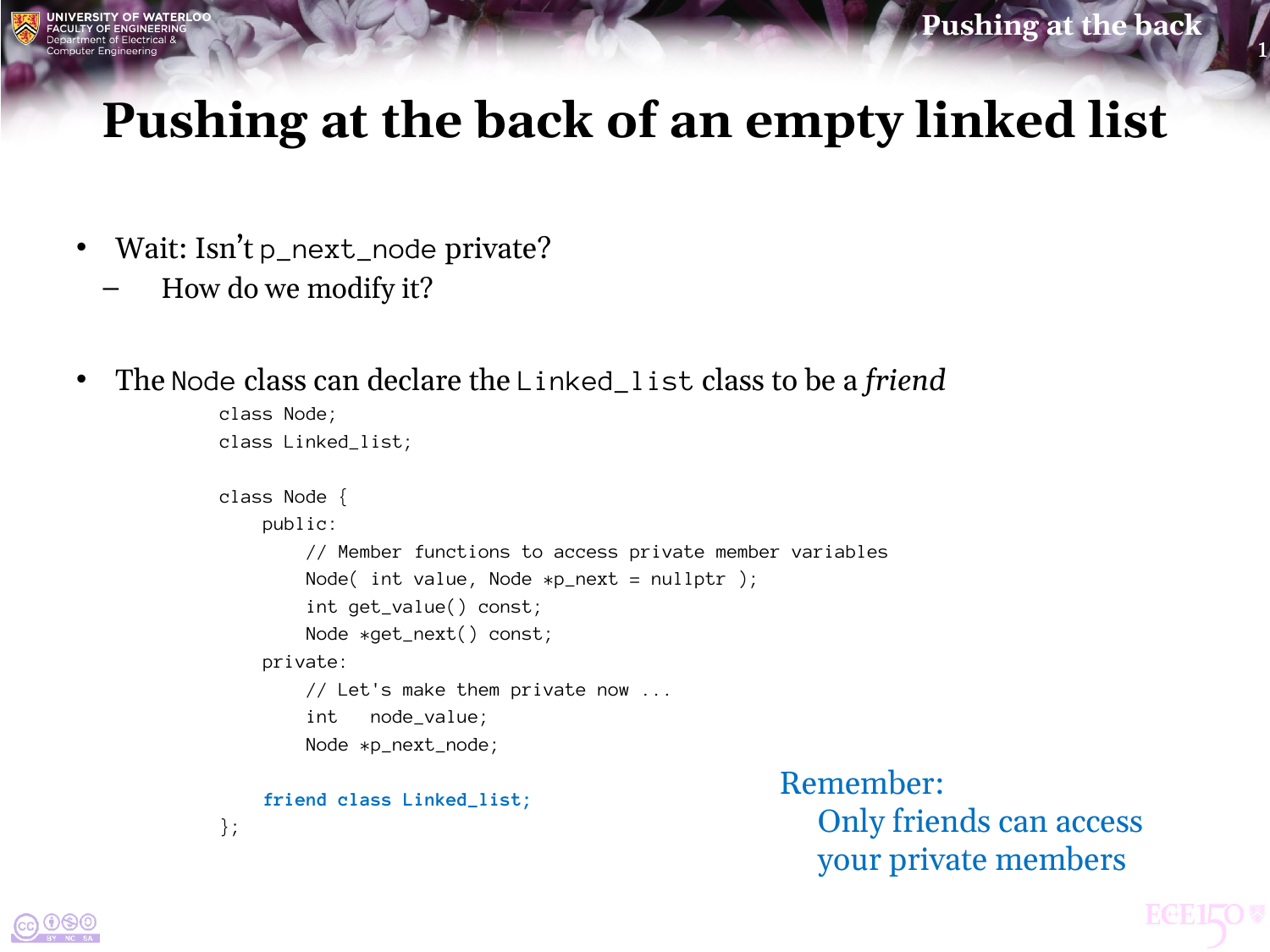

# Pushing at the back of an empty linked list
Wait: Isn’t p_next_node private?
How do we modify it?

The Node class can declare the Linked_list class to be a friend
class Node;
class Linked_list;

class Node {
    public:
        // Member functions to access private member variables
        Node( int value, Node *p_next = nullptr );
        int get_value() const;
        Node *get_next() const;
    private:
        // Let's make them private now ...
        int   node_value;
        Node *p_next_node;

    friend class Linked_list;
};

Remember:
     Only friends can access
     your private members